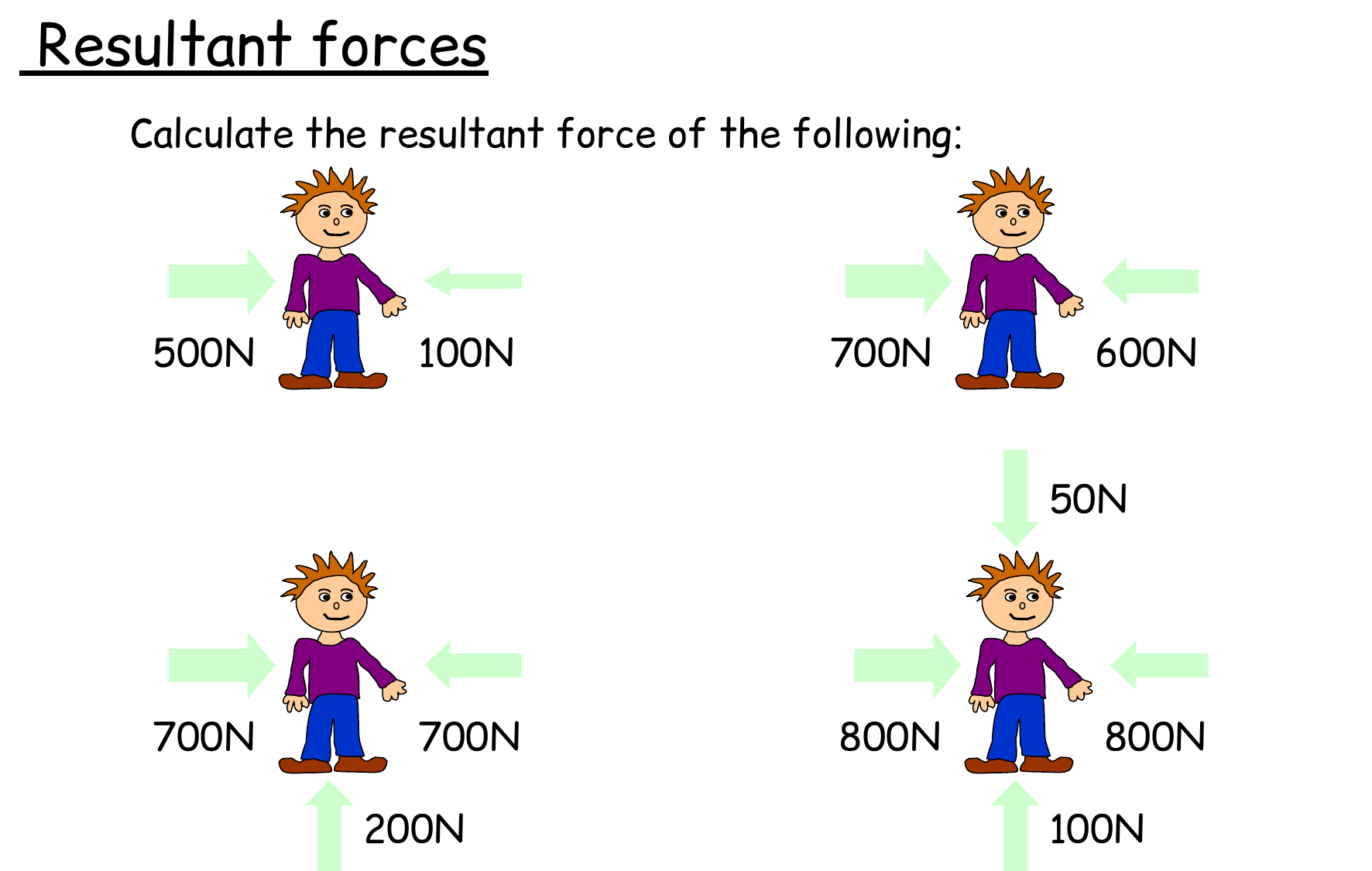

Resultant forces
Calculate the resultant force of the following:

500N
100N
700N
600N
50N

700N
700N
800N
800N
200N
100N